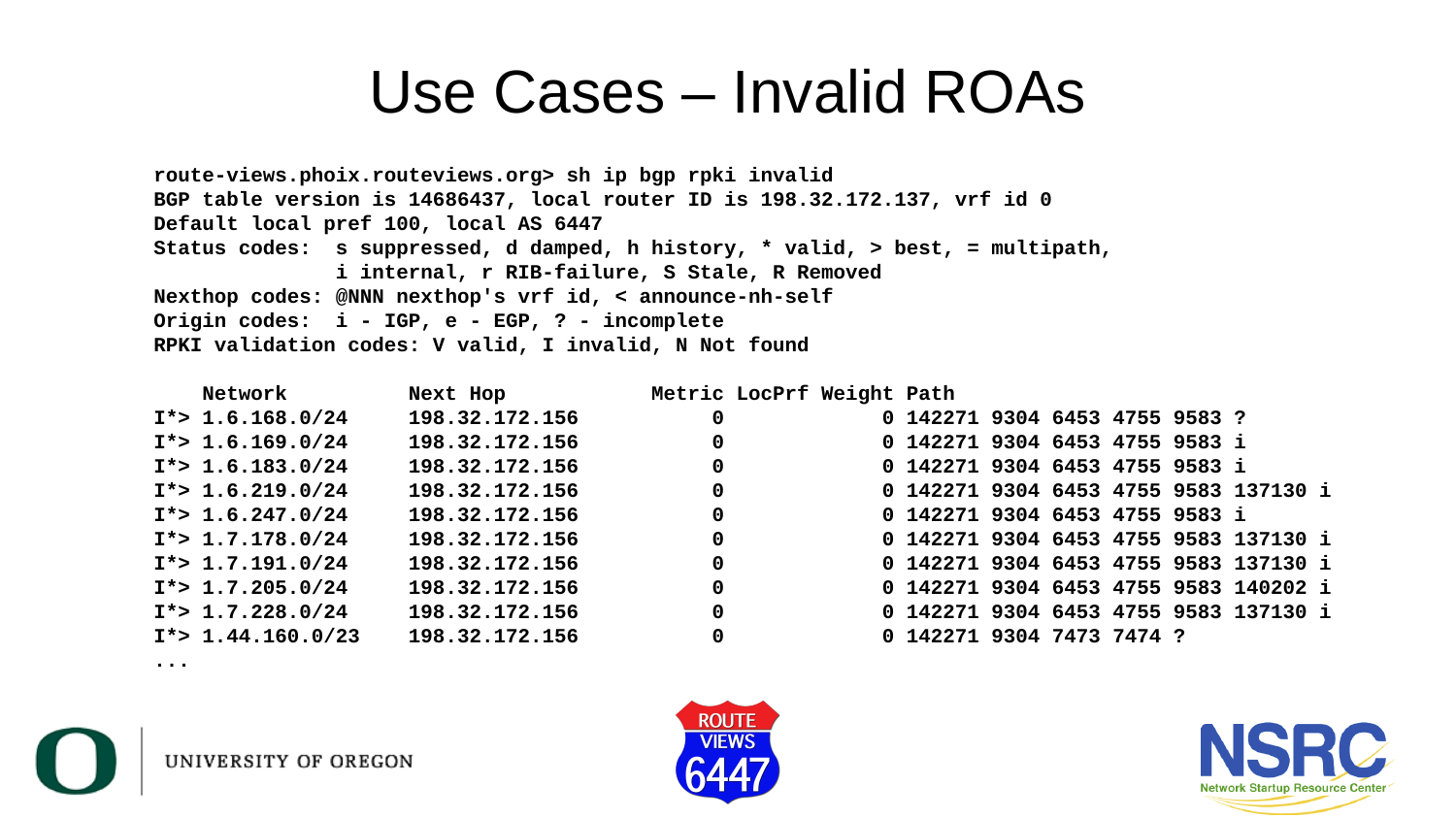

# Use Cases – Invalid ROAs
route-views.phoix.routeviews.org> sh ip bgp rpki invalid
BGP table version is 14686437, local router ID is 198.32.172.137, vrf id 0
Default local pref 100, local AS 6447
Status codes:  s suppressed, d damped, h history, * valid, > best, = multipath,
               i internal, r RIB-failure, S Stale, R Removed
Nexthop codes: @NNN nexthop's vrf id, < announce-nh-self
Origin codes:  i - IGP, e - EGP, ? - incomplete
RPKI validation codes: V valid, I invalid, N Not found

    Network          Next Hop            Metric LocPrf Weight Path
I*> 1.6.168.0/24     198.32.172.156           0             0 142271 9304 6453 4755 9583 ?
I*> 1.6.169.0/24     198.32.172.156           0             0 142271 9304 6453 4755 9583 i
I*> 1.6.183.0/24     198.32.172.156           0             0 142271 9304 6453 4755 9583 i
I*> 1.6.219.0/24     198.32.172.156           0             0 142271 9304 6453 4755 9583 137130 i
I*> 1.6.247.0/24     198.32.172.156           0             0 142271 9304 6453 4755 9583 i
I*> 1.7.178.0/24     198.32.172.156           0             0 142271 9304 6453 4755 9583 137130 i
I*> 1.7.191.0/24     198.32.172.156           0             0 142271 9304 6453 4755 9583 137130 i
I*> 1.7.205.0/24     198.32.172.156           0             0 142271 9304 6453 4755 9583 140202 i
I*> 1.7.228.0/24     198.32.172.156           0             0 142271 9304 6453 4755 9583 137130 i
I*> 1.44.160.0/23    198.32.172.156           0             0 142271 9304 7473 7474 ?
...